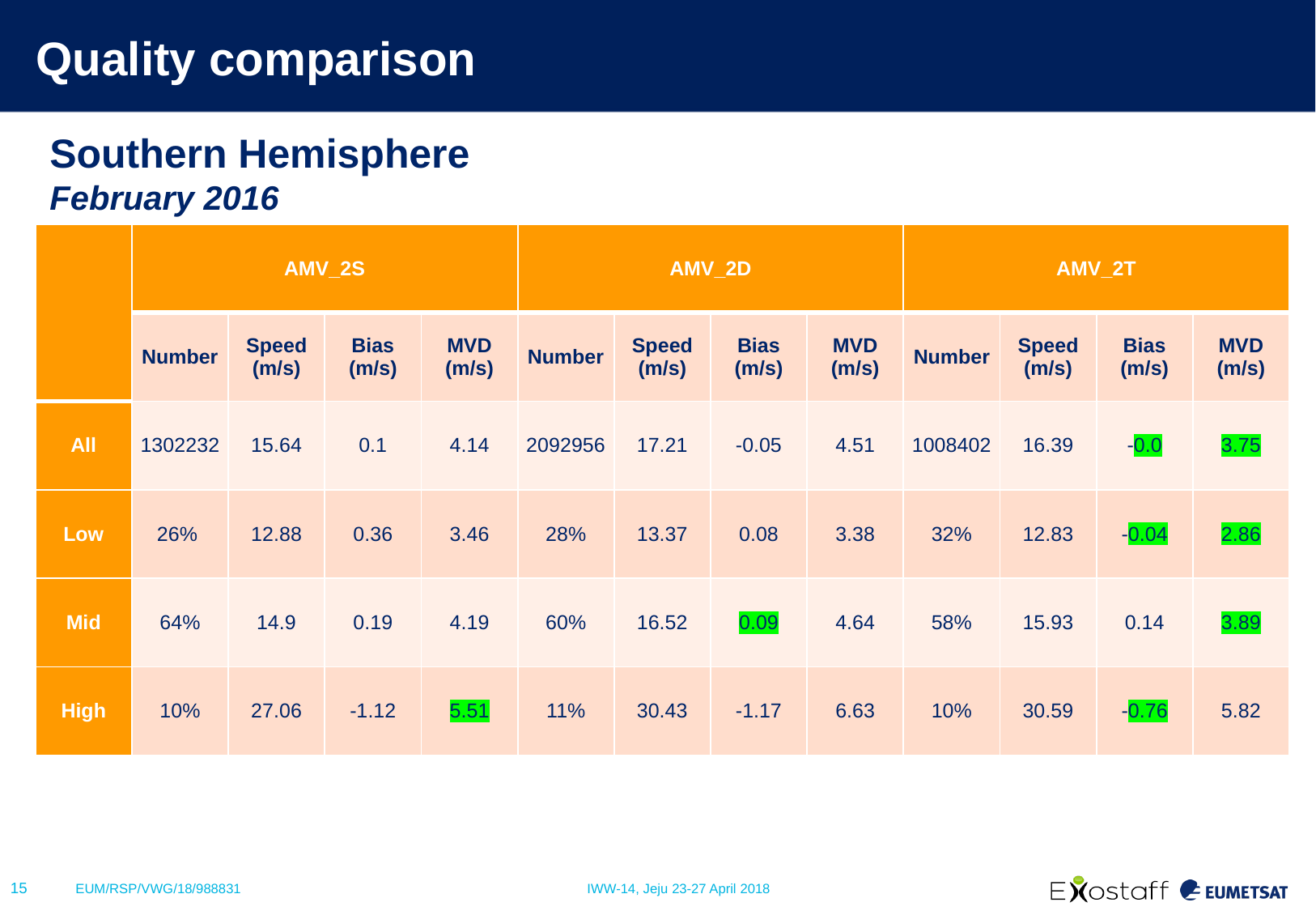

# Quality comparison
Southern Hemisphere
February 2016
|  | AMV\_2S |  |  |  | AMV\_2D |  |  |  | AMV\_2T |  |  |  |
| --- | --- | --- | --- | --- | --- | --- | --- | --- | --- | --- | --- | --- |
|  | Number | Speed (m/s) | Bias (m/s) | MVD (m/s) | Number | Speed (m/s) | Bias (m/s) | MVD (m/s) | Number | Speed (m/s) | Bias (m/s) | MVD (m/s) |
| All | 1302232 | 15.64 | 0.1 | 4.14 | 2092956 | 17.21 | -0.05 | 4.51 | 1008402 | 16.39 | -0.0 | 3.75 |
| Low | 26% | 12.88 | 0.36 | 3.46 | 28% | 13.37 | 0.08 | 3.38 | 32% | 12.83 | -0.04 | 2.86 |
| Mid | 64% | 14.9 | 0.19 | 4.19 | 60% | 16.52 | 0.09 | 4.64 | 58% | 15.93 | 0.14 | 3.89 |
| High | 10% | 27.06 | -1.12 | 5.51 | 11% | 30.43 | -1.17 | 6.63 | 10% | 30.59 | -0.76 | 5.82 |